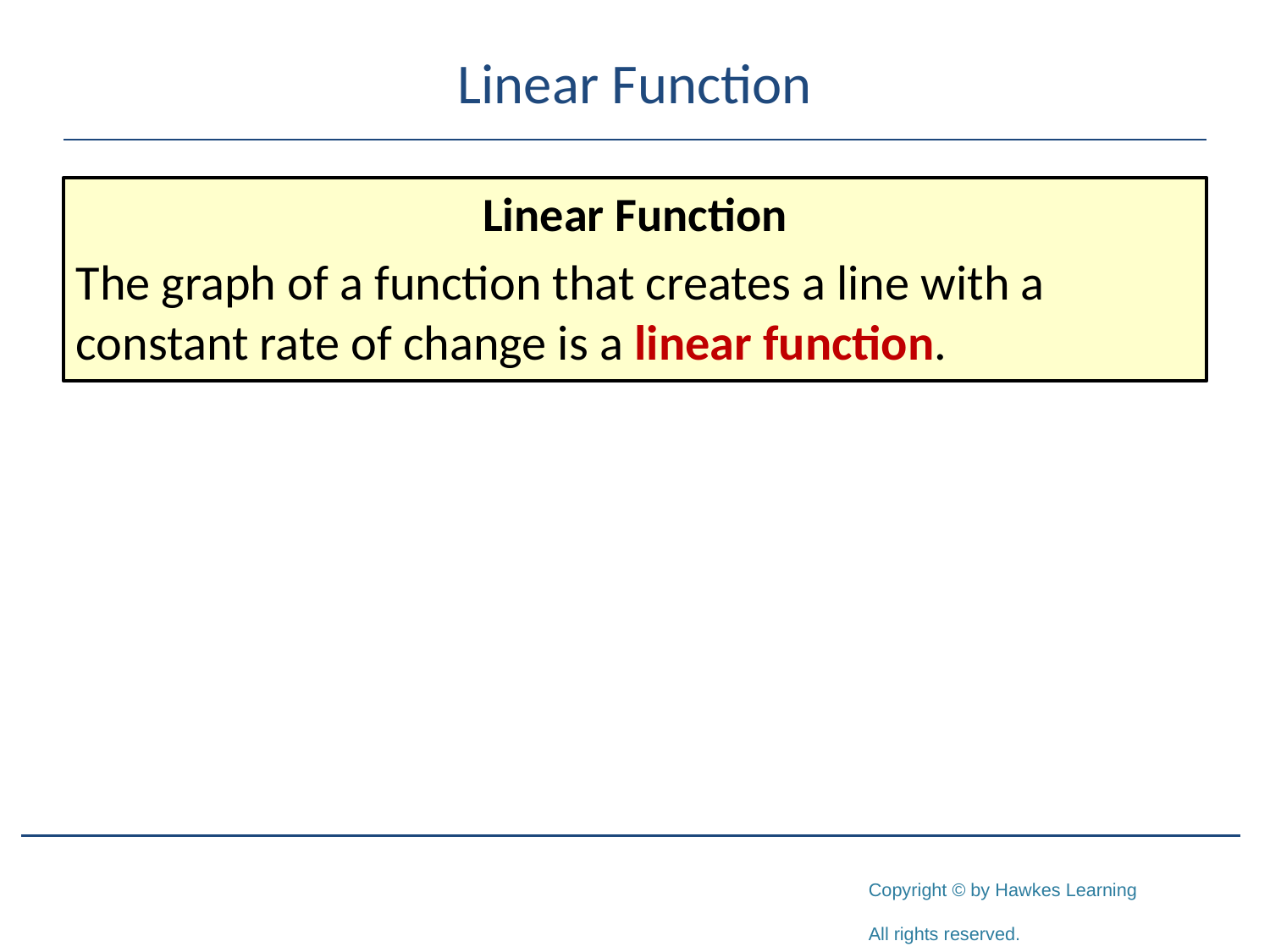

# Linear Function
Linear Function
The graph of a function that creates a line with a constant rate of change is a linear function.